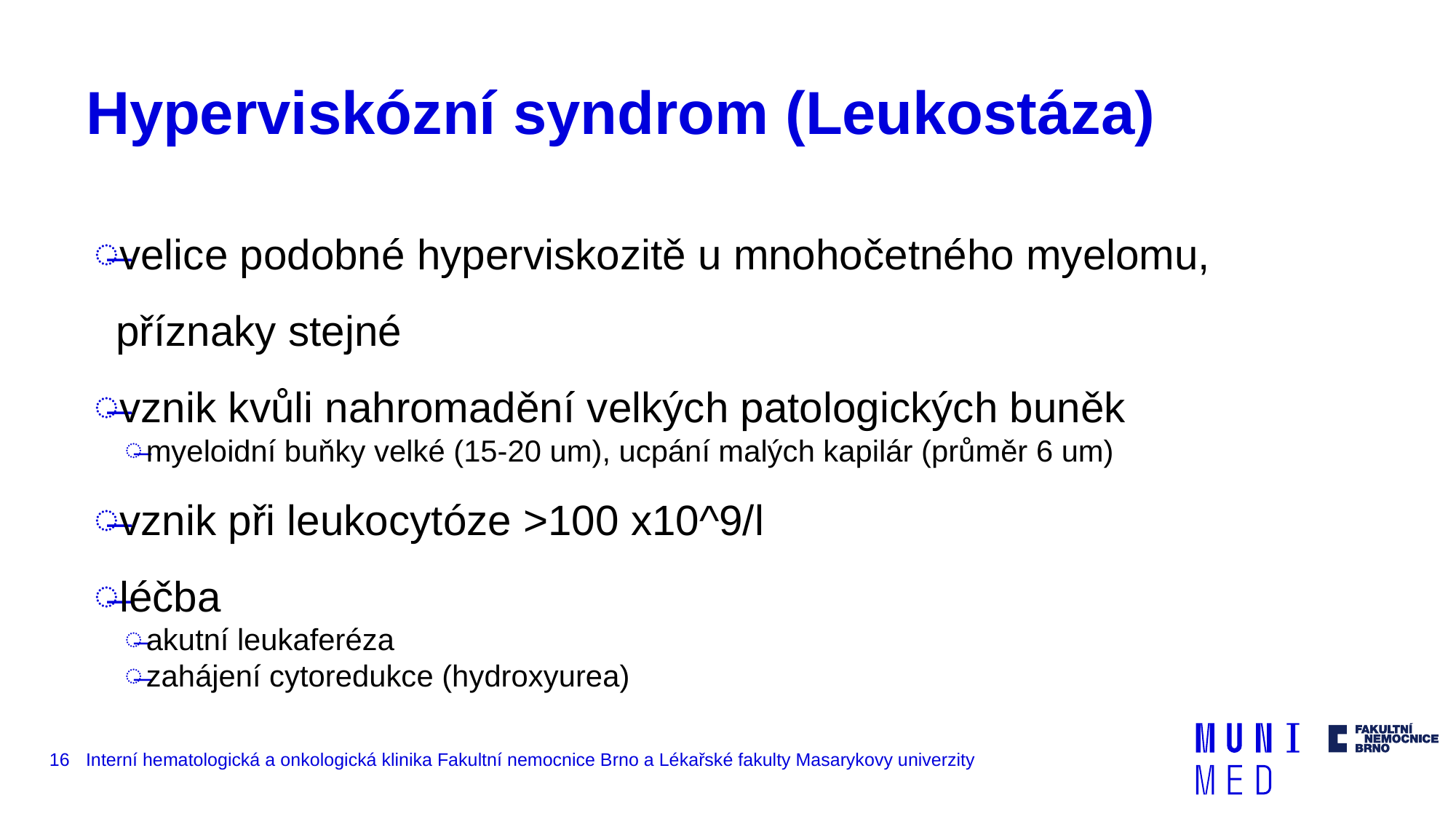

# Hyperviskózní syndrom (Leukostáza)
velice podobné hyperviskozitě u mnohočetného myelomu, příznaky stejné
vznik kvůli nahromadění velkých patologických buněk
myeloidní buňky velké (15-20 um), ucpání malých kapilár (průměr 6 um)
vznik při leukocytóze >100 x10^9/l
léčba
akutní leukaferéza
zahájení cytoredukce (hydroxyurea)

16
Interní hematologická a onkologická klinika Fakultní nemocnice Brno a Lékařské fakulty Masarykovy univerzity